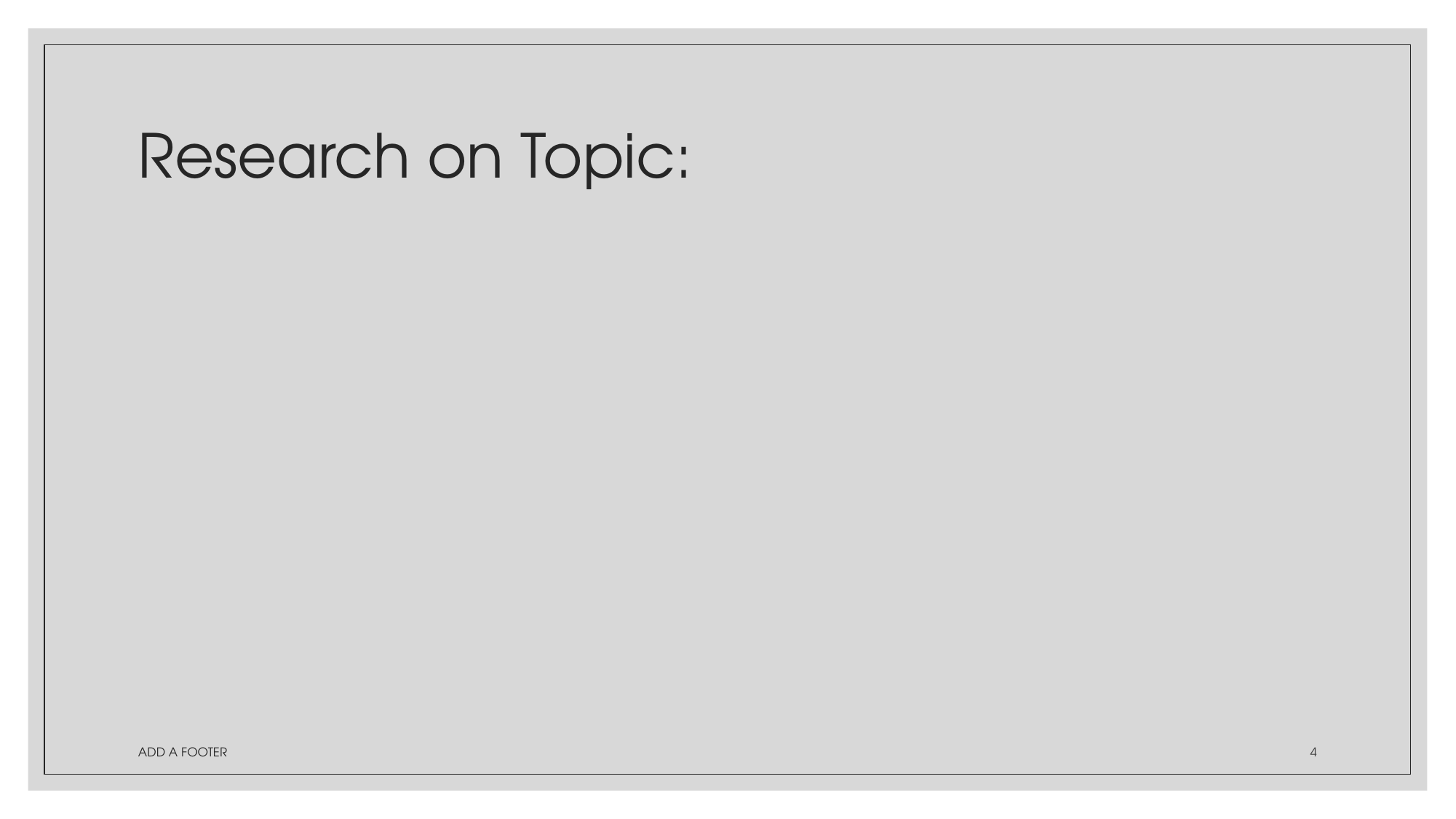

# Research on Topic:

4
ADD A FOOTER